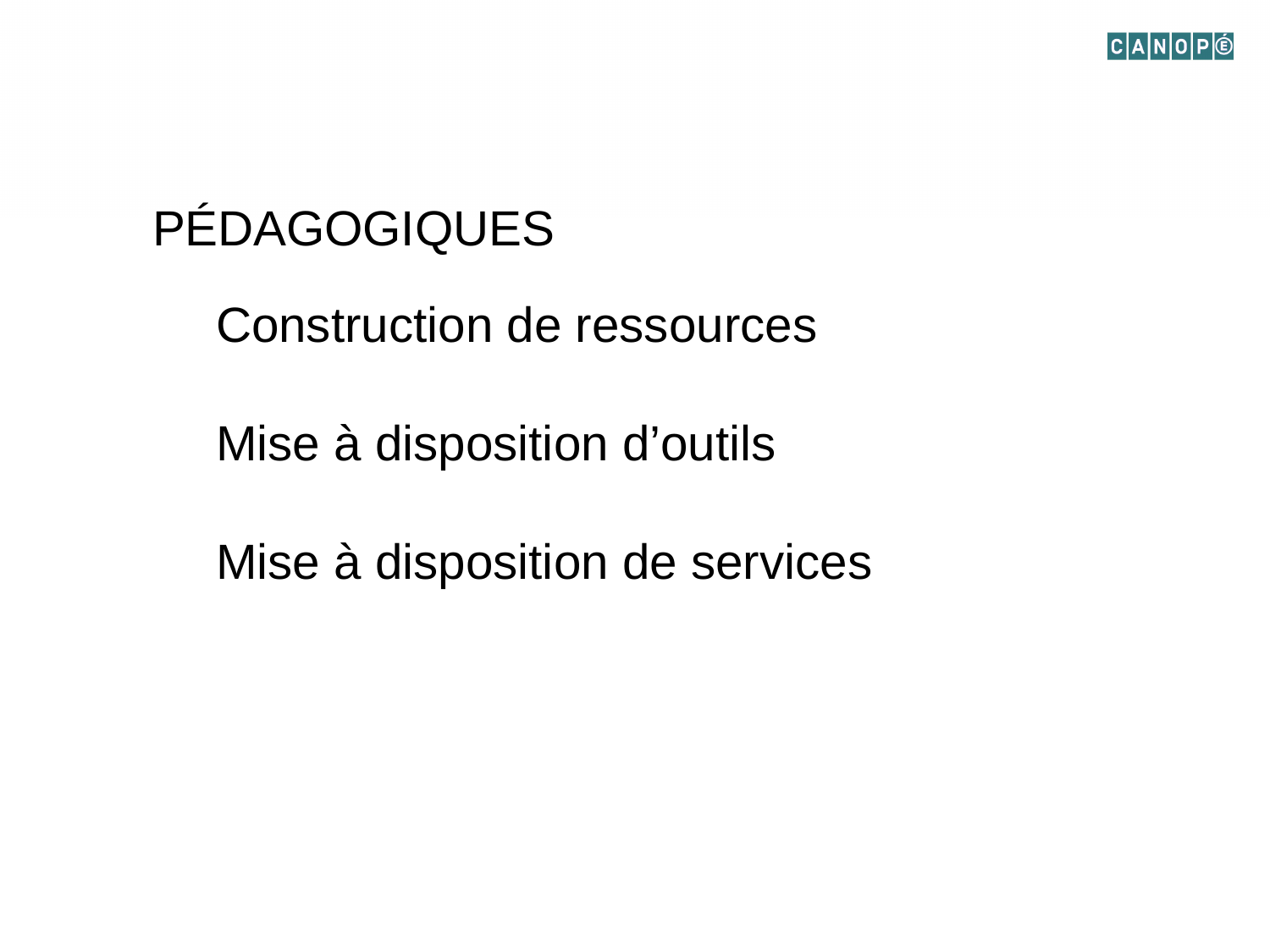

PÉDAGOGIQUES

Construction de ressources

Mise à disposition d’outils

Mise à disposition de services